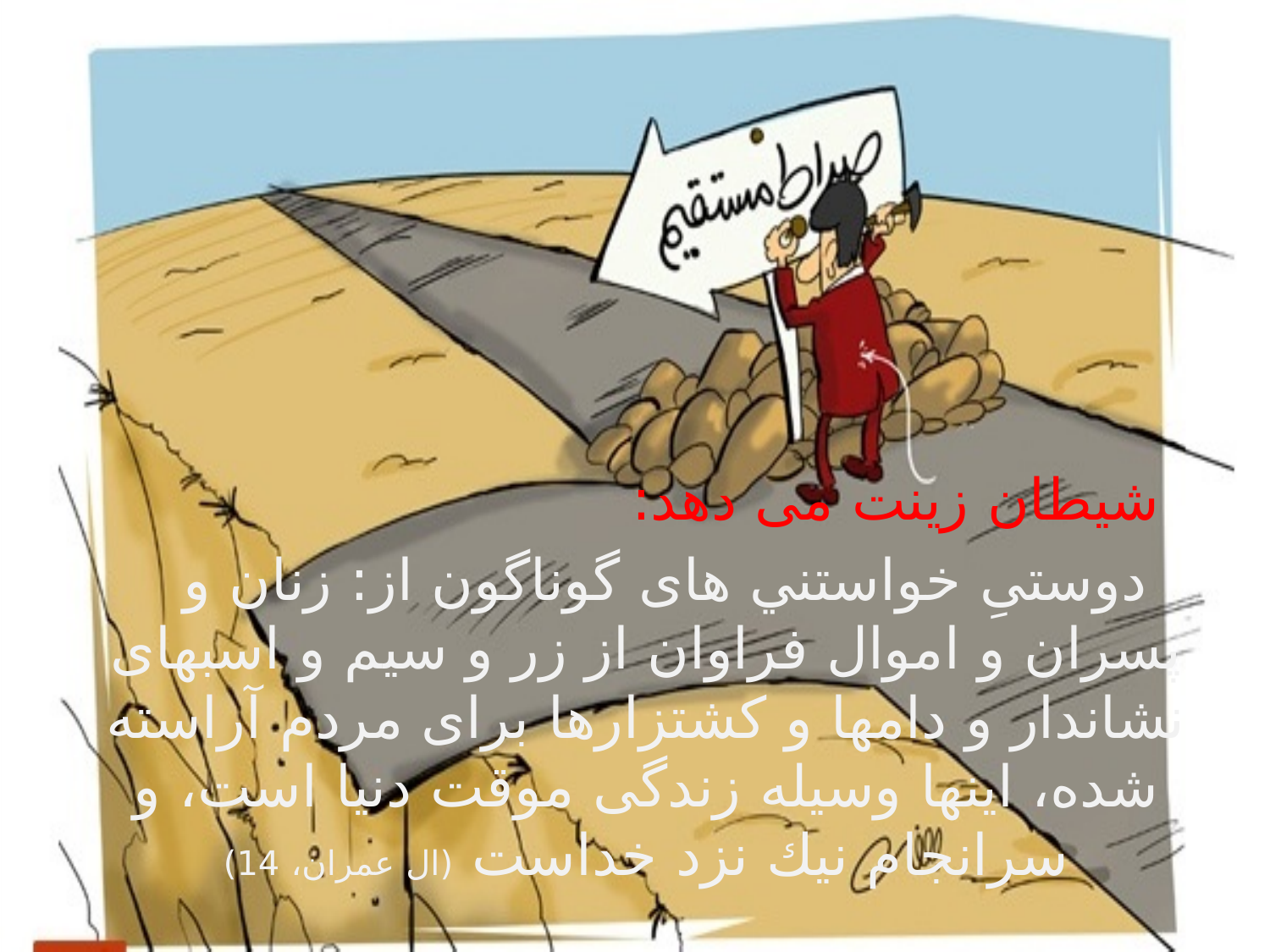

#

    شیطان زینت می دهد:
دوستىِ خواستني هاى گوناگون از: زنان و پسران و اموال فراوان از زر و سيم و اسب‏هاى نشاندار و دامها و كشتزارها براى مردم آراسته شده، اينها وسيله زندگى موقت دنيا است، و سرانجام نيك نزد خداست (ال عمران، 14)